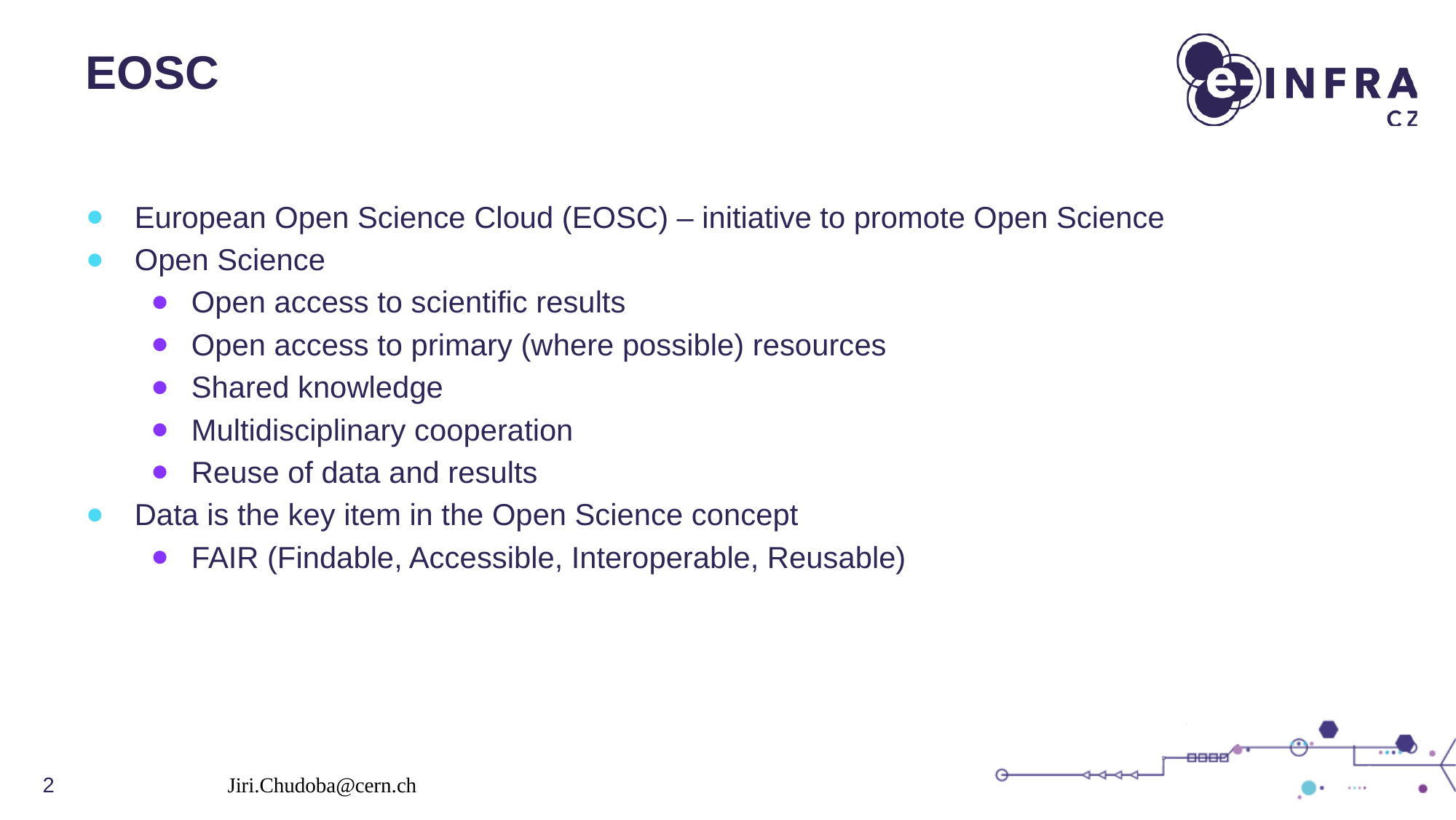

# EOSC
European Open Science Cloud (EOSC) – initiative to promote Open Science
Open Science
Open access to scientific results
Open access to primary (where possible) resources
Shared knowledge
Multidisciplinary cooperation
Reuse of data and results
Data is the key item in the Open Science concept
FAIR (Findable, Accessible, Interoperable, Reusable)

2
Jiri.Chudoba@cern.ch